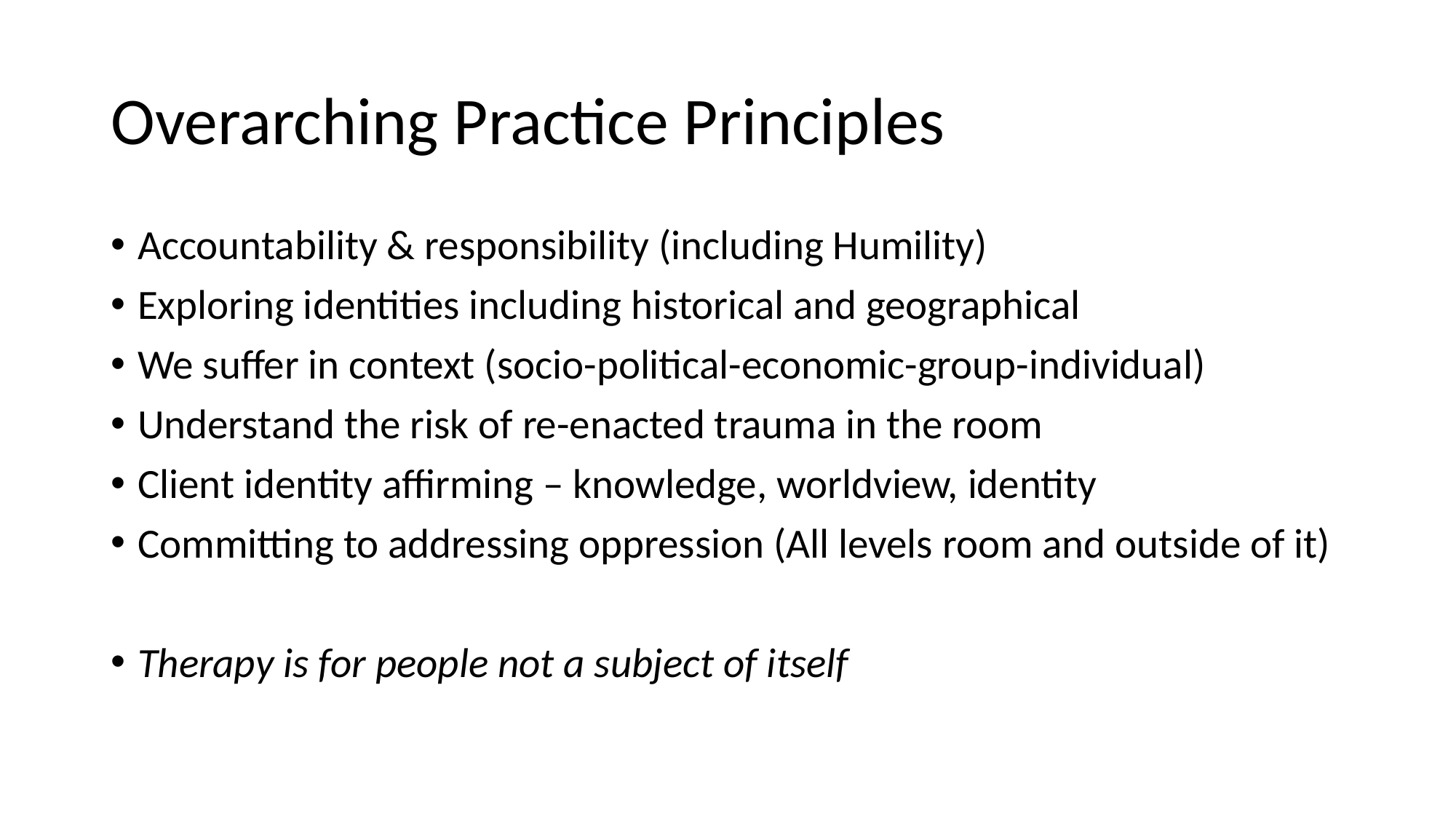

# Overarching Practice Principles
Accountability & responsibility (including Humility)
Exploring identities including historical and geographical
We suffer in context (socio-political-economic-group-individual)
Understand the risk of re-enacted trauma in the room
Client identity affirming – knowledge, worldview, identity
Committing to addressing oppression (All levels room and outside of it)

Therapy is for people not a subject of itself